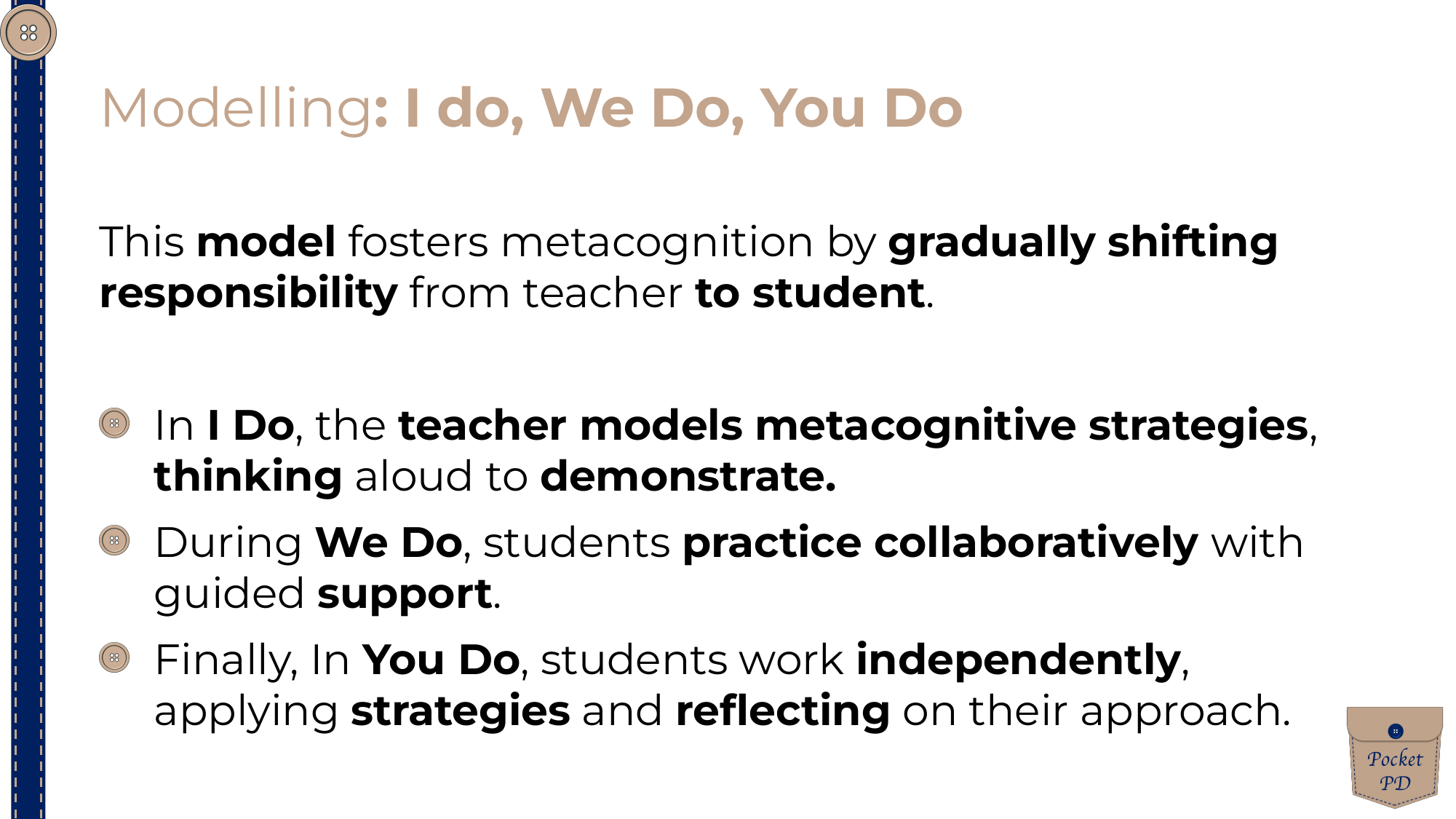

Modelling: I do, We Do, You Do
This model fosters metacognition by gradually shifting responsibility from teacher to student.

In I Do, the teacher models metacognitive strategies, thinking aloud to demonstrate.
During We Do, students practice collaboratively with guided support.
Finally, In You Do, students work independently, applying strategies and reflecting on their approach.